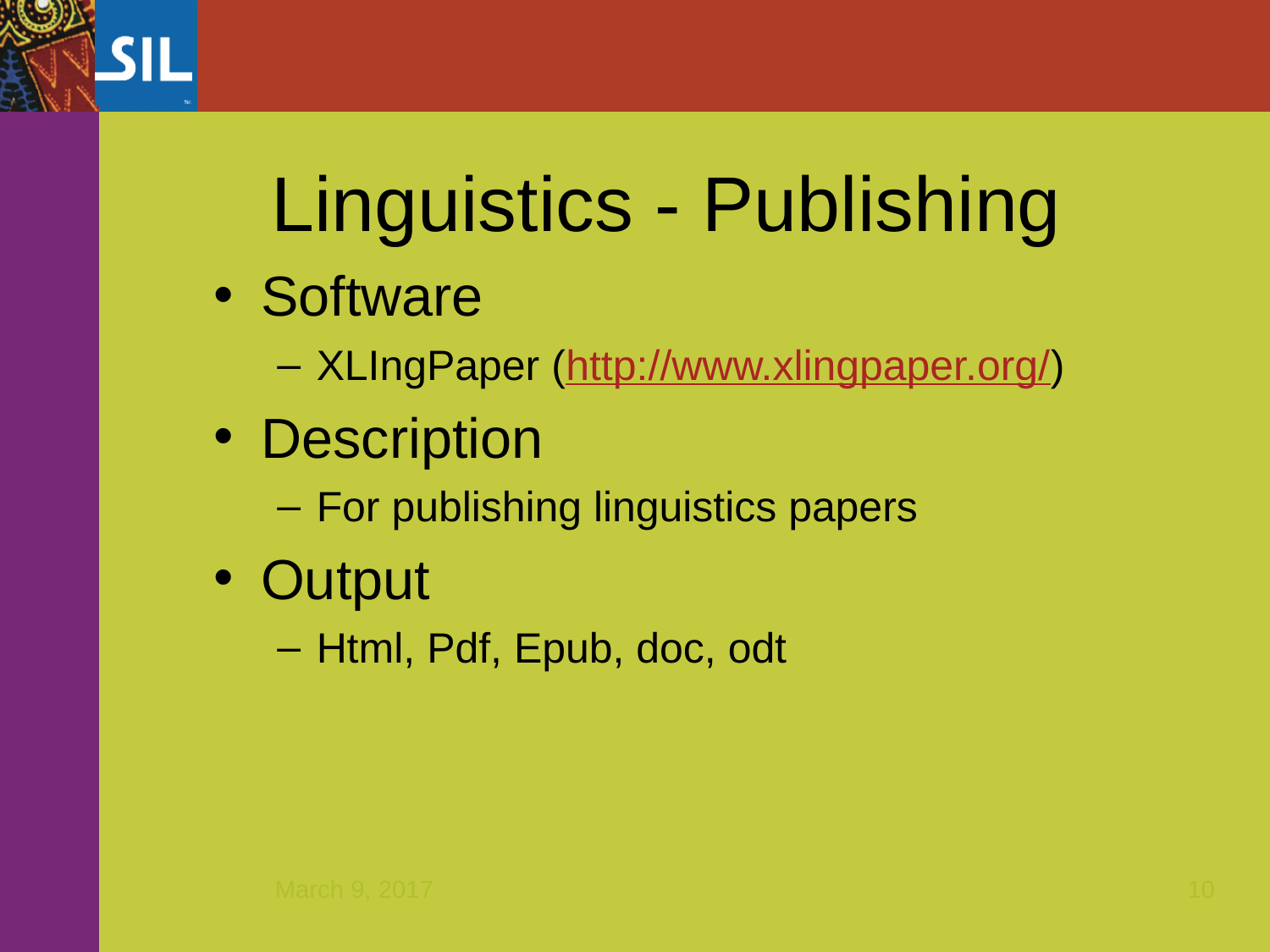

Linguistics - Publishing
Software
XLIngPaper (http://www.xlingpaper.org/)
Description
For publishing linguistics papers
Output
Html, Pdf, Epub, doc, odt
March 9, 2017

10